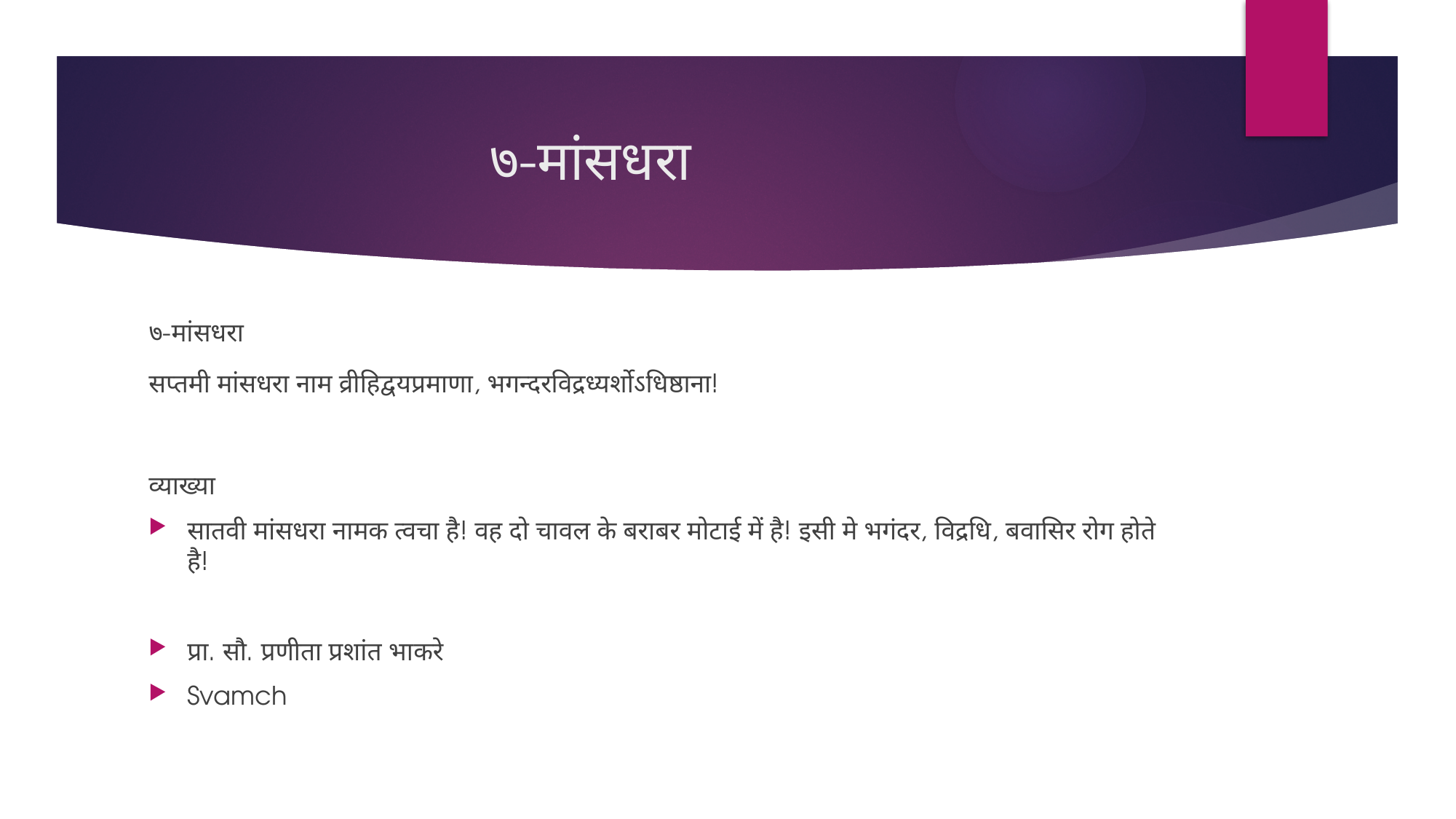

# ७-मांसधरा
७-मांसधरा
सप्तमी मांसधरा नाम व्रीहिद्वयप्रमाणा, भगन्दरविद्रध्यर्शोऽधिष्ठाना!

व्याख्या
सातवी मांसधरा नामक त्वचा है! वह दो चावल के बराबर मोटाई में है! इसी मे भगंदर, विद्रधि, बवासिर रोग होते है!

प्रा. सौ. प्रणीता प्रशांत भाकरे
Svamch